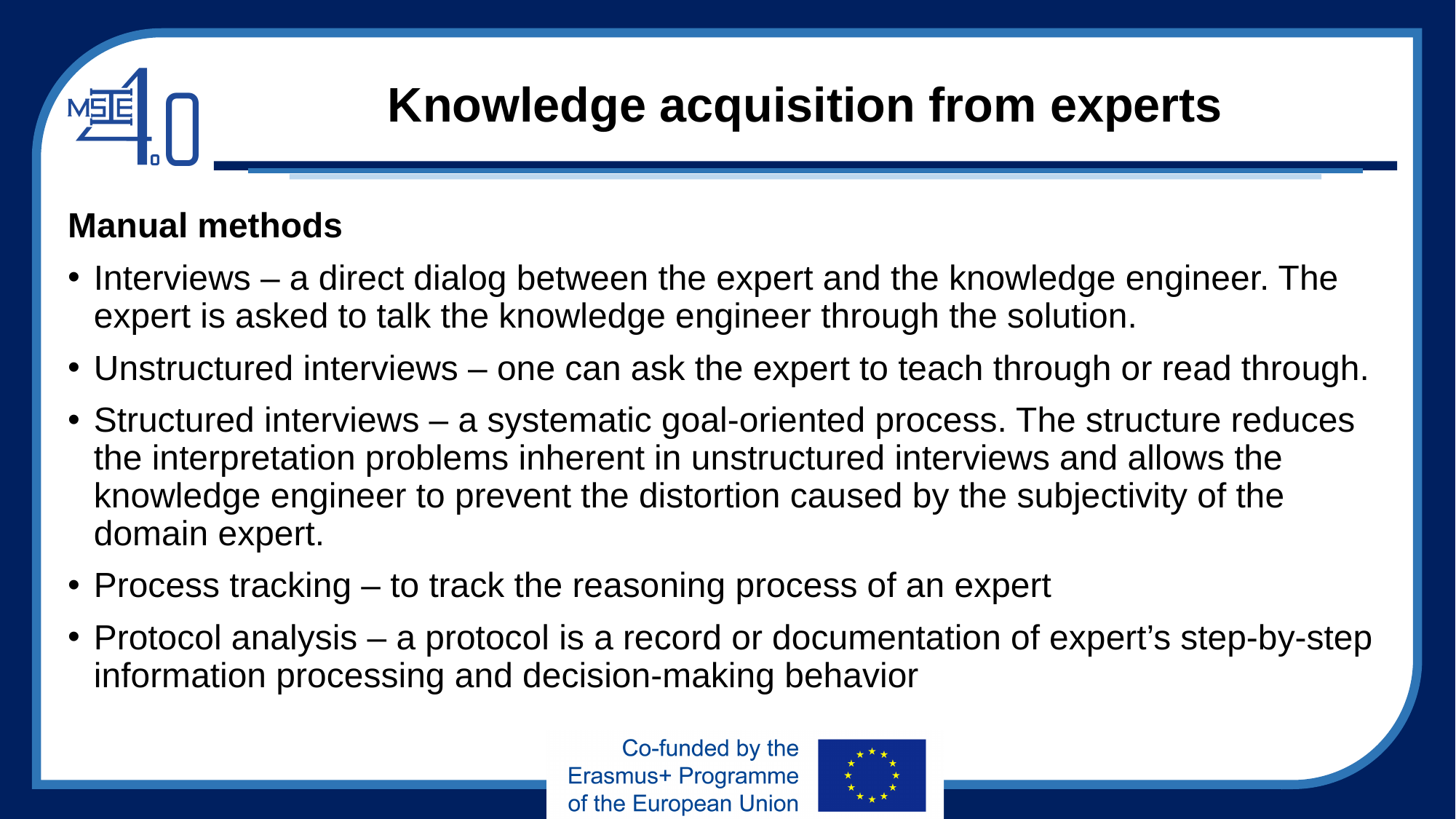

# Knowledge acquisition from experts
Manual methods
Interviews – a direct dialog between the expert and the knowledge engineer. The expert is asked to talk the knowledge engineer through the solution.
Unstructured interviews – one can ask the expert to teach through or read through.
Structured interviews – a systematic goal-oriented process. The structure reduces the interpretation problems inherent in unstructured interviews and allows the knowledge engineer to prevent the distortion caused by the subjectivity of the domain expert.
Process tracking – to track the reasoning process of an expert
Protocol analysis – a protocol is a record or documentation of expert’s step-by-step information processing and decision-making behavior